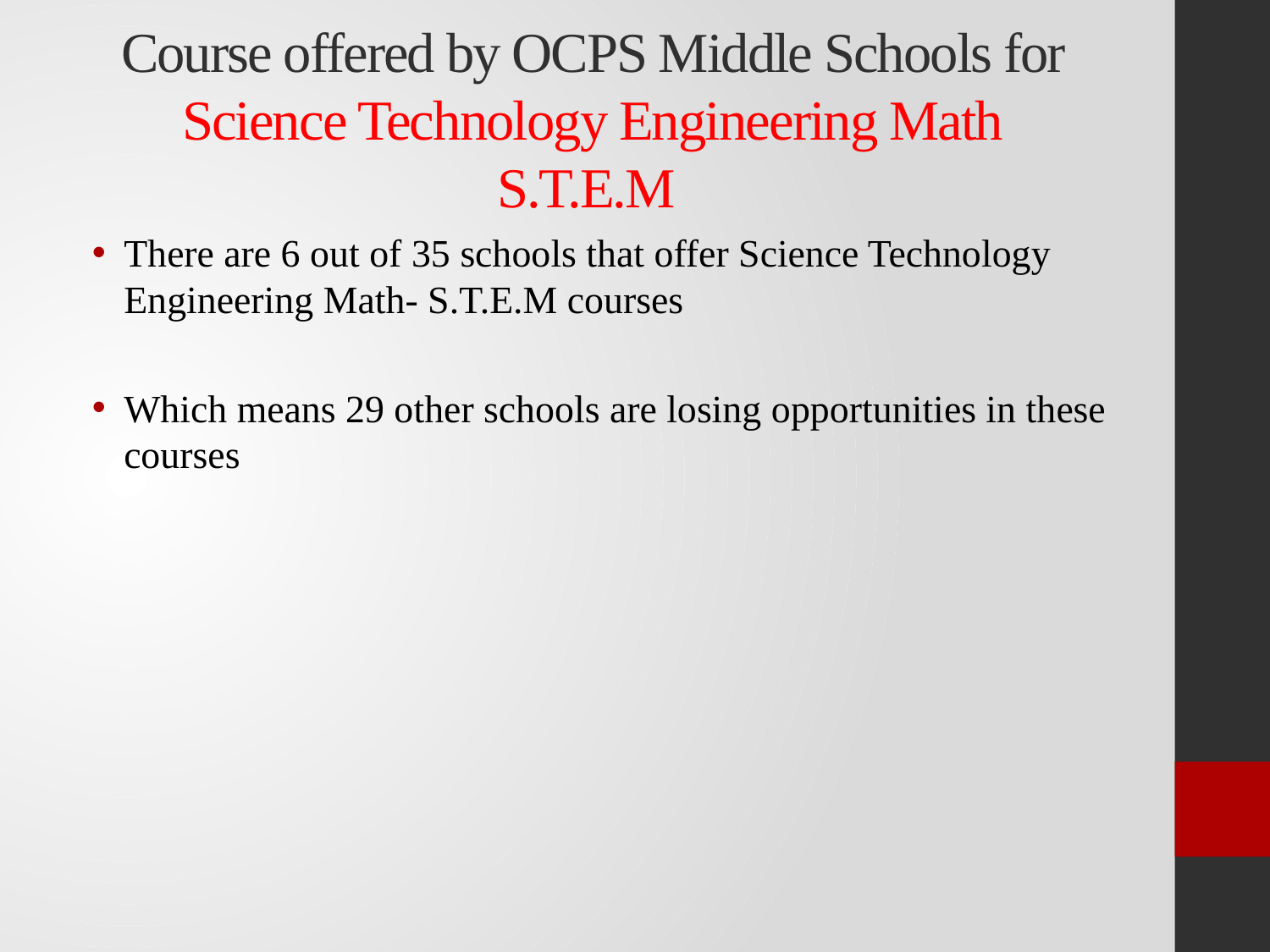

# Course offered by OCPS Middle Schools for Science Technology Engineering Math S.T.E.M
There are 6 out of 35 schools that offer Science Technology Engineering Math- S.T.E.M courses

Which means 29 other schools are losing opportunities in these courses